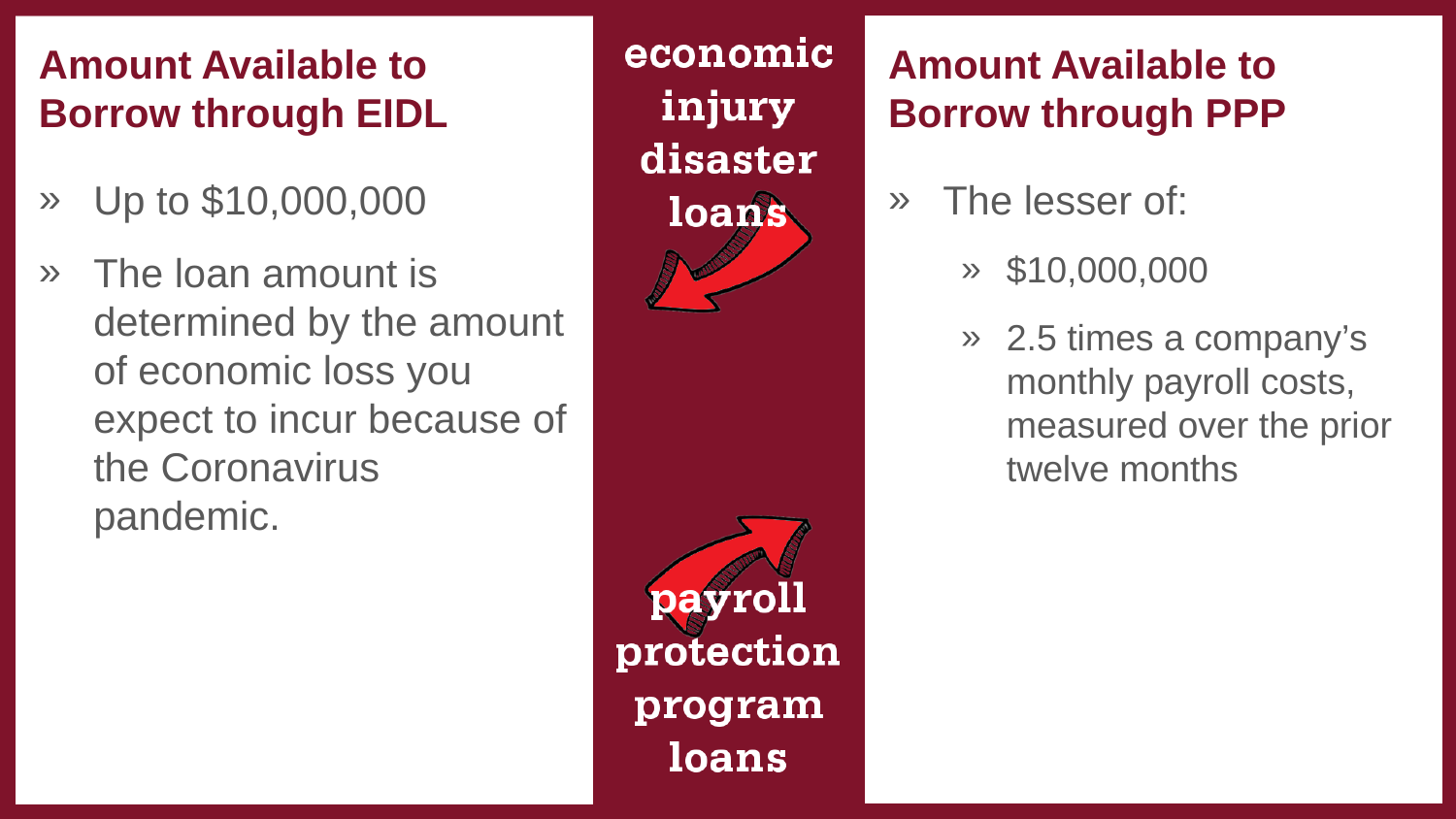

Amount Available to Borrow through EIDL
Amount Available to Borrow through PPP
Up to $10,000,000
The loan amount is determined by the amount of economic loss you expect to incur because of the Coronavirus pandemic.

The lesser of:
$10,000,000
2.5 times a company’s monthly payroll costs, measured over the prior twelve months